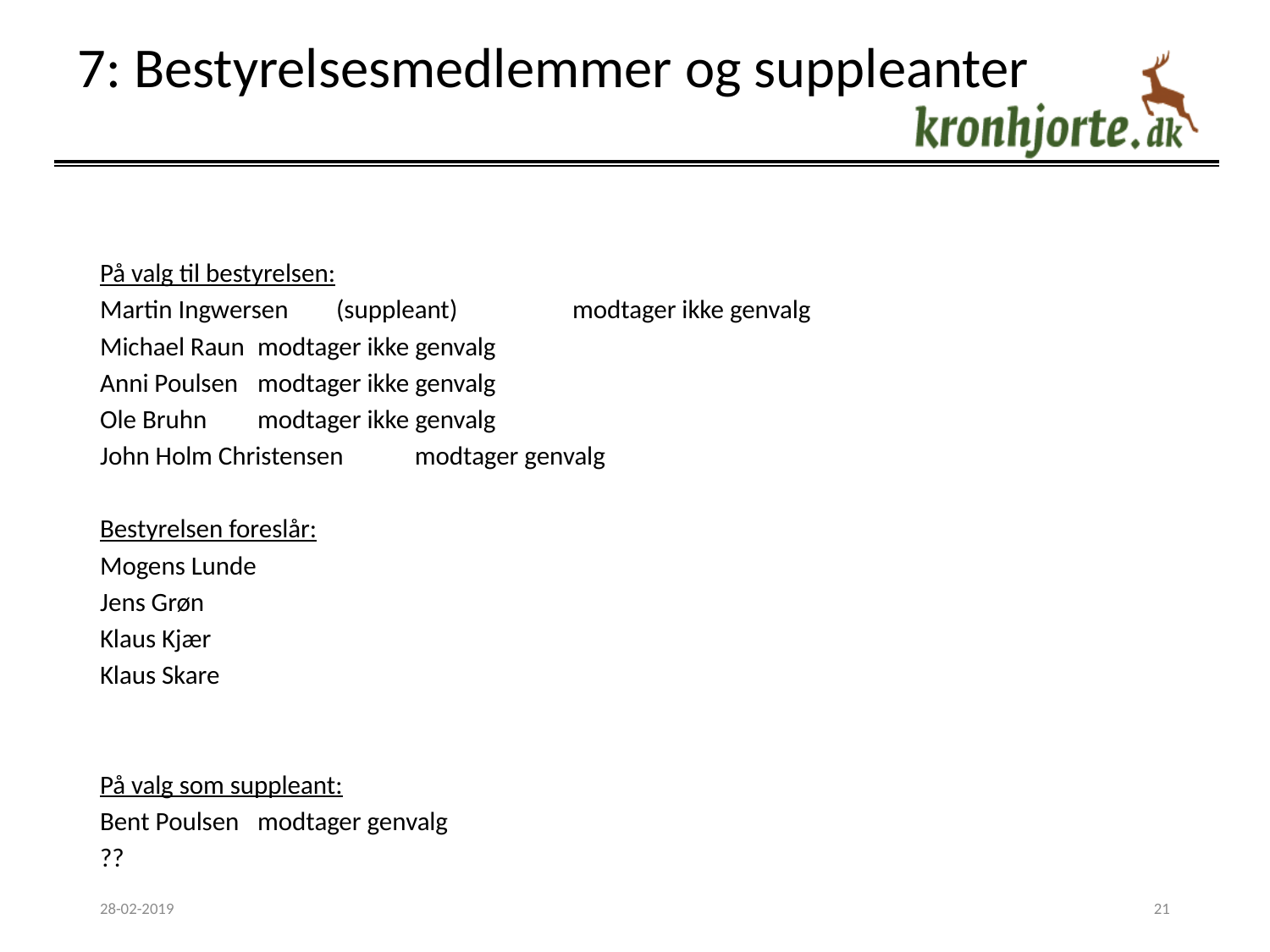

# 7: Bestyrelsesmedlemmer og suppleanter
På valg til bestyrelsen:
Martin Ingwersen	(suppleant)		modtager ikke genvalg
Michael Raun				modtager ikke genvalg
Anni Poulsen				modtager ikke genvalg
Ole Bruhn				modtager ikke genvalg
John Holm Christensen			modtager genvalg

Bestyrelsen foreslår:
Mogens Lunde
Jens Grøn
Klaus Kjær
Klaus Skare

På valg som suppleant:
Bent Poulsen				modtager genvalg
??

28-02-2019
21